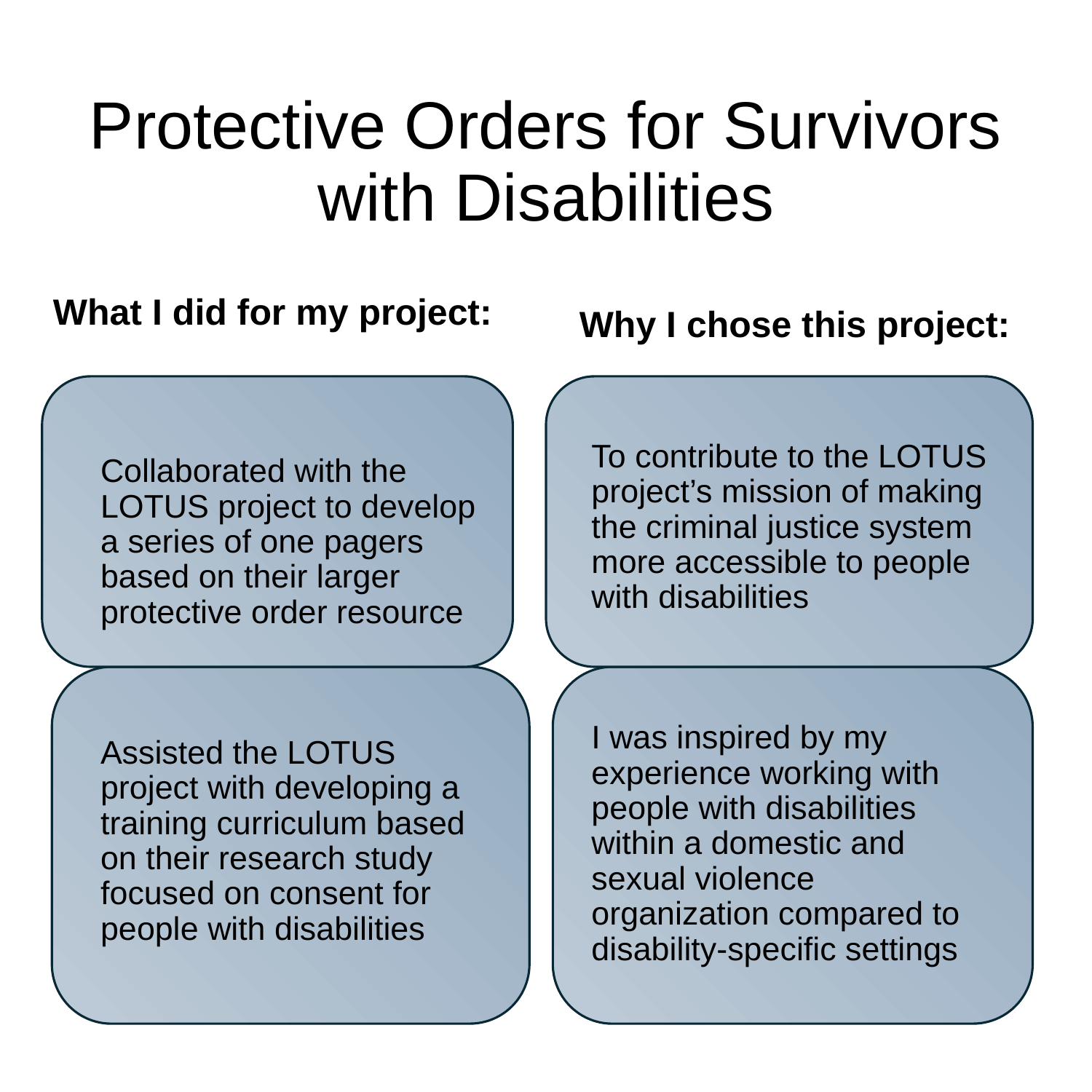

# Protective Orders for Survivors with Disabilities
What I did for my project:
Why I chose this project:

To contribute to the LOTUS project’s mission of making the criminal justice system more accessible to people with disabilities

I was inspired by my experience working with people with disabilities within a domestic and sexual violence organization compared to disability-specific settings

Collaborated with the LOTUS project to develop a series of one pagers based on their larger protective order resource

Assisted the LOTUS project with developing a training curriculum based on their research study focused on consent for people with disabilities